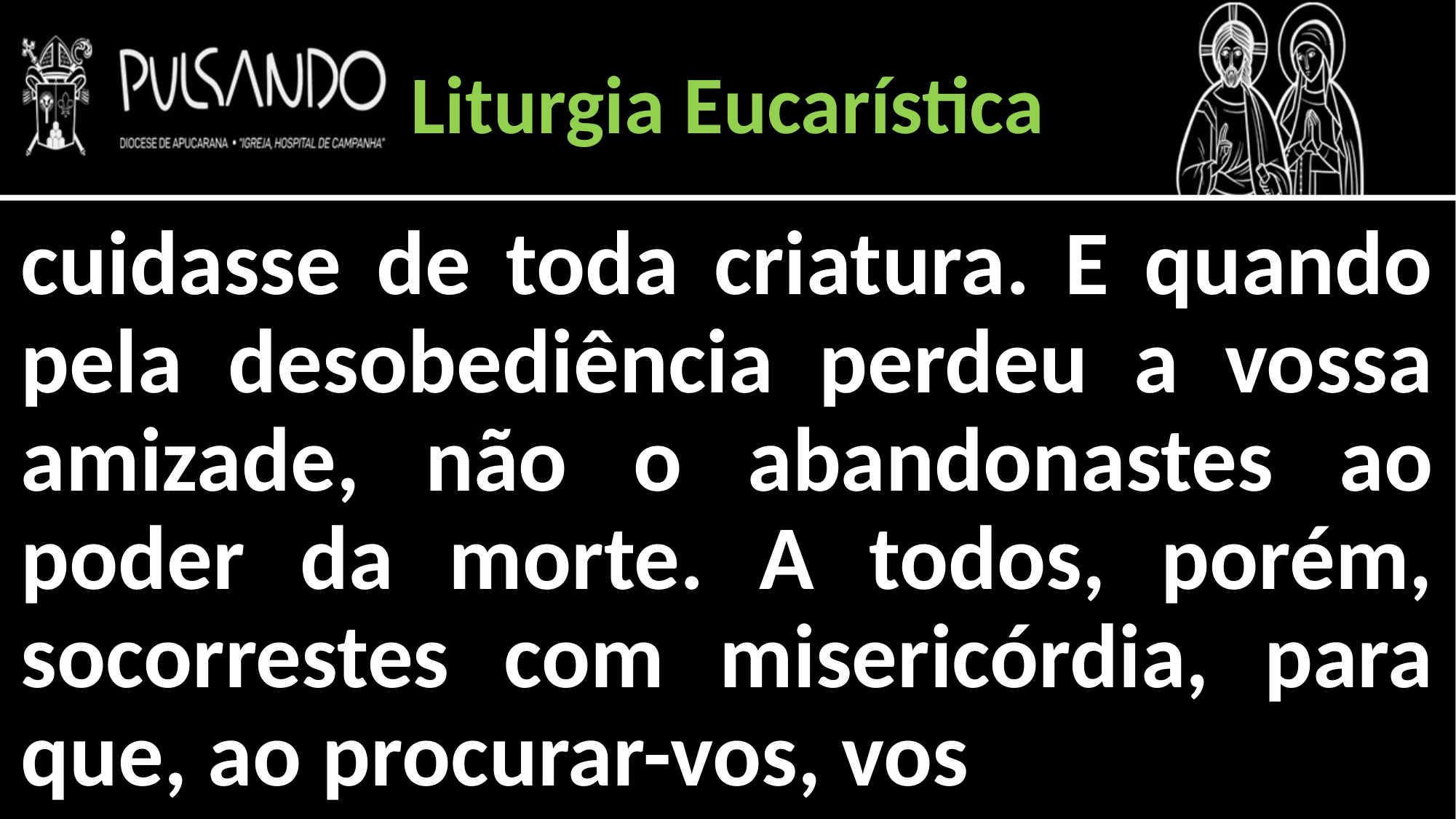

Liturgia Eucarística
cuidasse de toda criatura. E quando pela desobediência perdeu a vossa amizade, não o abandonastes ao poder da morte. A todos, porém, socorrestes com misericórdia, para que, ao procurar-vos, vos